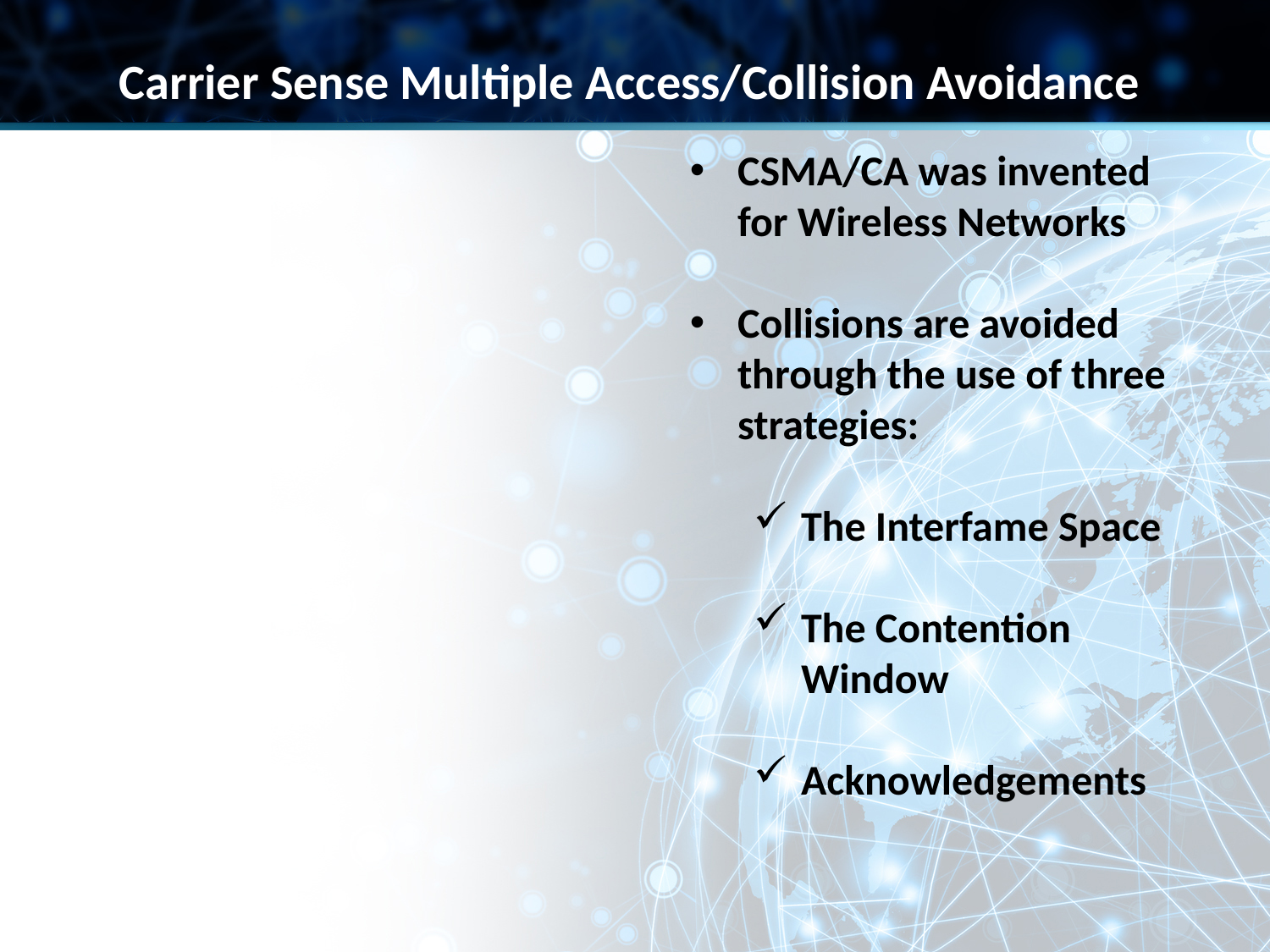

Carrier Sense Multiple Access/Collision Avoidance
CSMA/CA was invented for Wireless Networks

Collisions are avoided through the use of three strategies:

The Interfame Space

The Contention Window

Acknowledgements